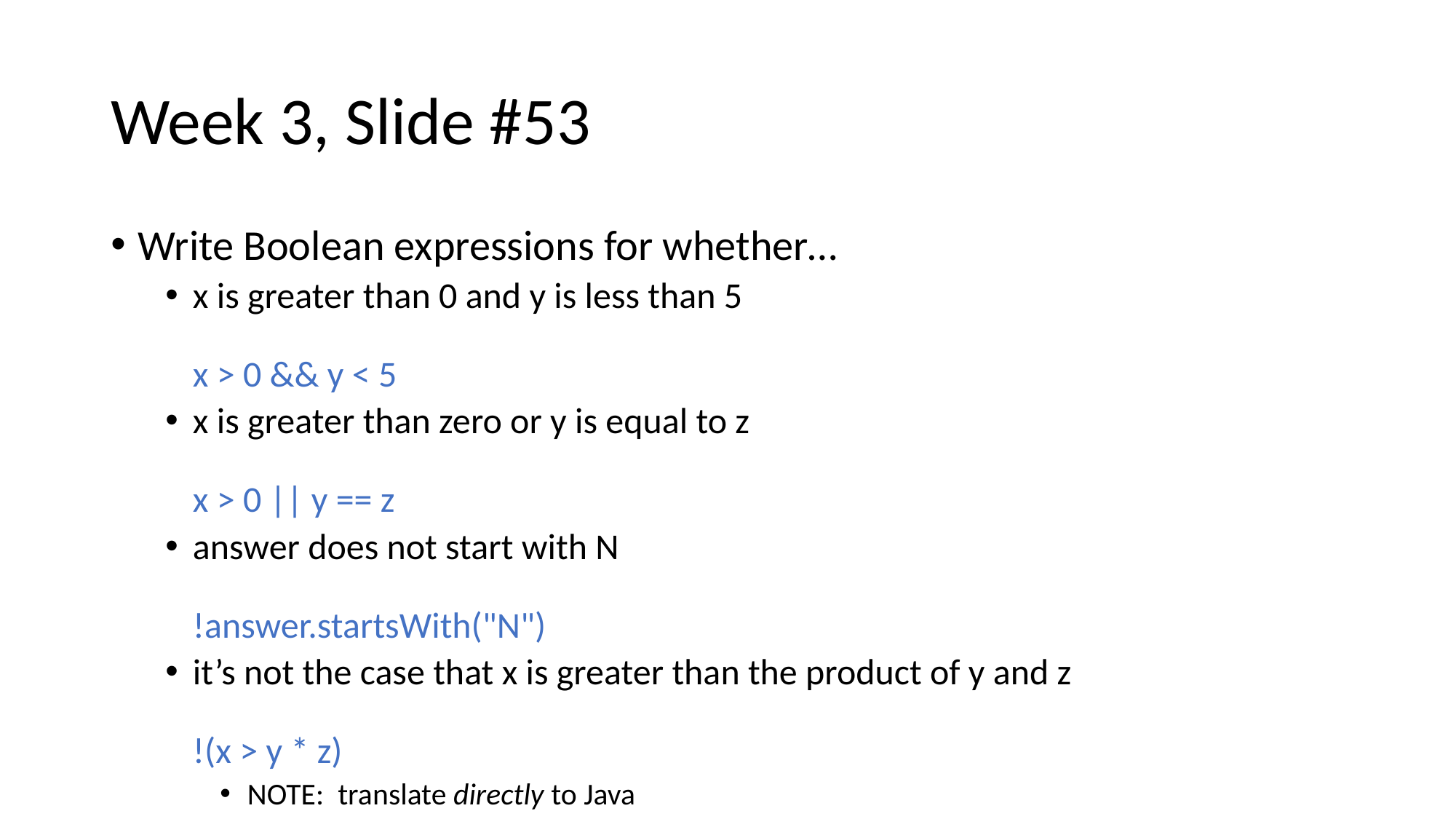

# Week 3, Slide #53
Write Boolean expressions for whether…
x is greater than 0 and y is less than 5	x > 0 && y < 5
x is greater than zero or y is equal to z	x > 0 || y == z
answer does not start with N	!answer.startsWith("N")
it’s not the case that x is greater than the product of y and z	!(x > y * z)
NOTE:  translate directly to Java
y is greater than x and less than z	y > x && y < z
x is equal to y but not to z	x == y && x != z
m or n is greater than 0	m > 0 || n > 0